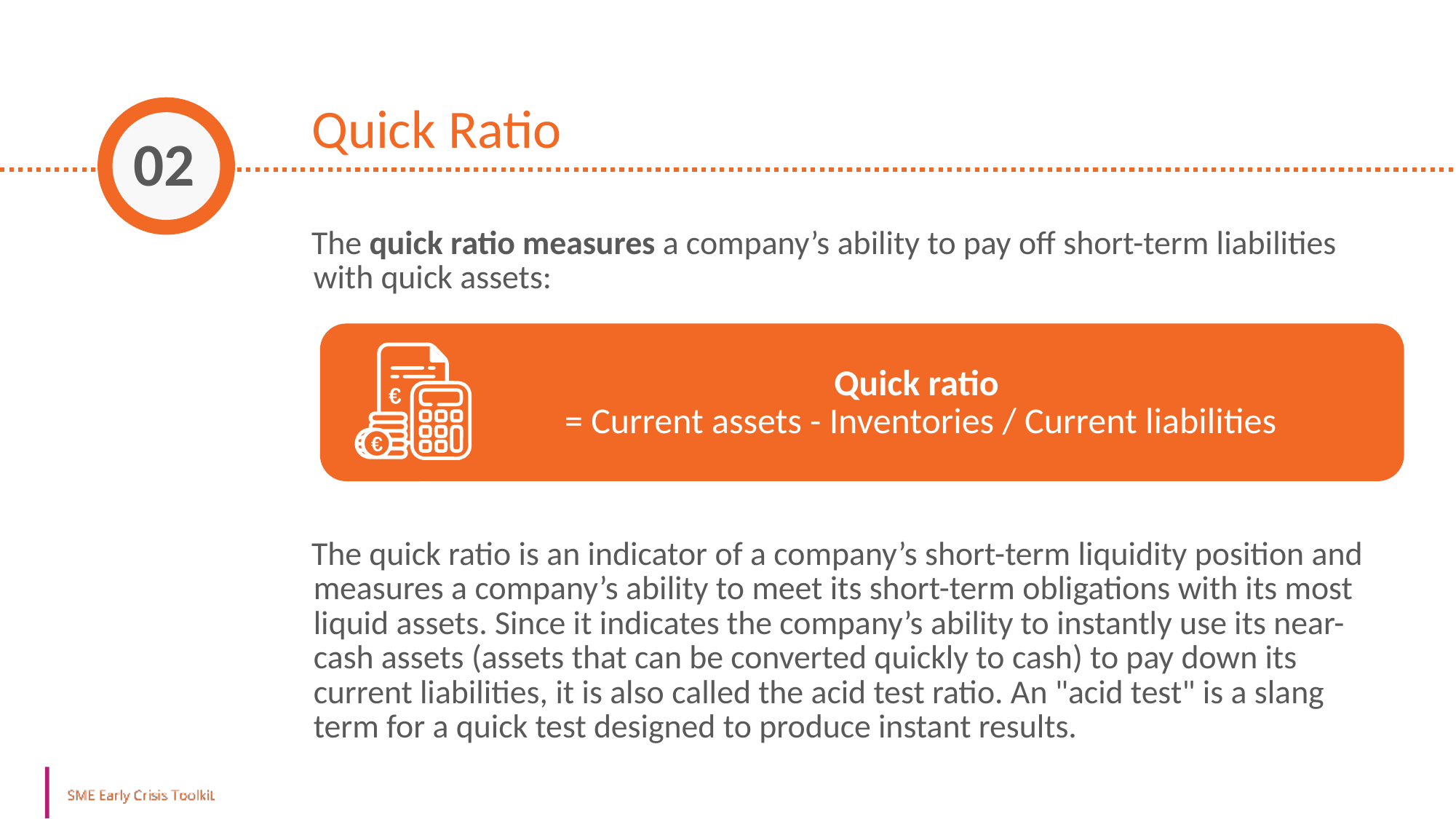

Quick Ratio

02
The quick ratio measures a company’s ability to pay off short-term liabilities with quick assets:

The quick ratio is an indicator of a company’s short-term liquidity position and measures a company’s ability to meet its short-term obligations with its most liquid assets. Since it indicates the company’s ability to instantly use its near-cash assets (assets that can be converted quickly to cash) to pay down its current liabilities, it is also called the acid test ratio. An "acid test" is a slang term for a quick test designed to produce instant results.

Quick ratio
= Current assets - Inventories / Current liabilities